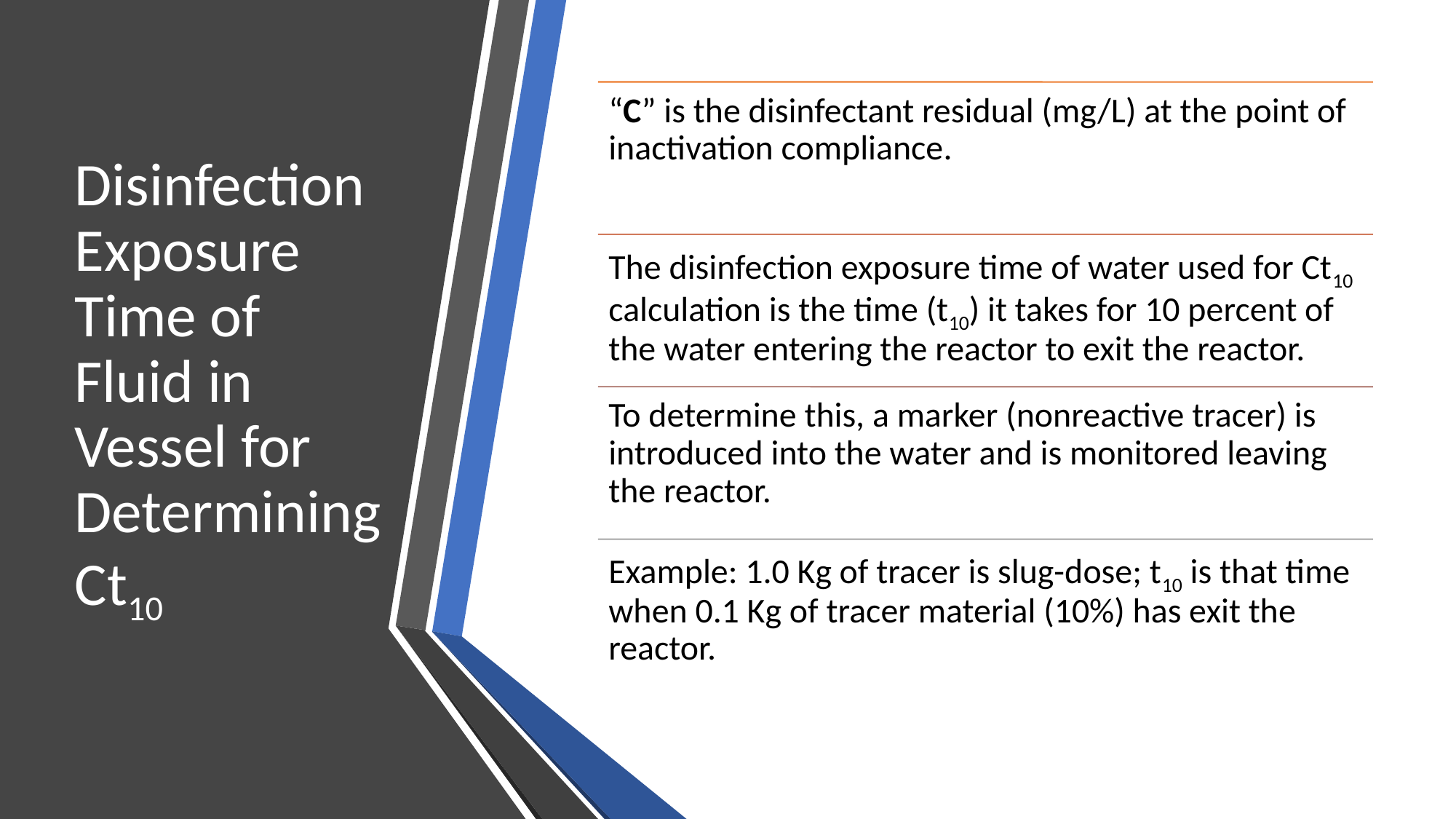

# Disinfection Exposure Time of Fluid in Vessel for Determining Ct10
“C” is the disinfectant residual (mg/L) at the point of inactivation compliance.
The disinfection exposure time of water used for Ct10 calculation is the time (t10) it takes for 10 percent of the water entering the reactor to exit the reactor.
To determine this, a marker (nonreactive tracer) is introduced into the water and is monitored leaving the reactor.
Example: 1.0 Kg of tracer is slug-dose; t10 is that time when 0.1 Kg of tracer material (10%) has exit the reactor.